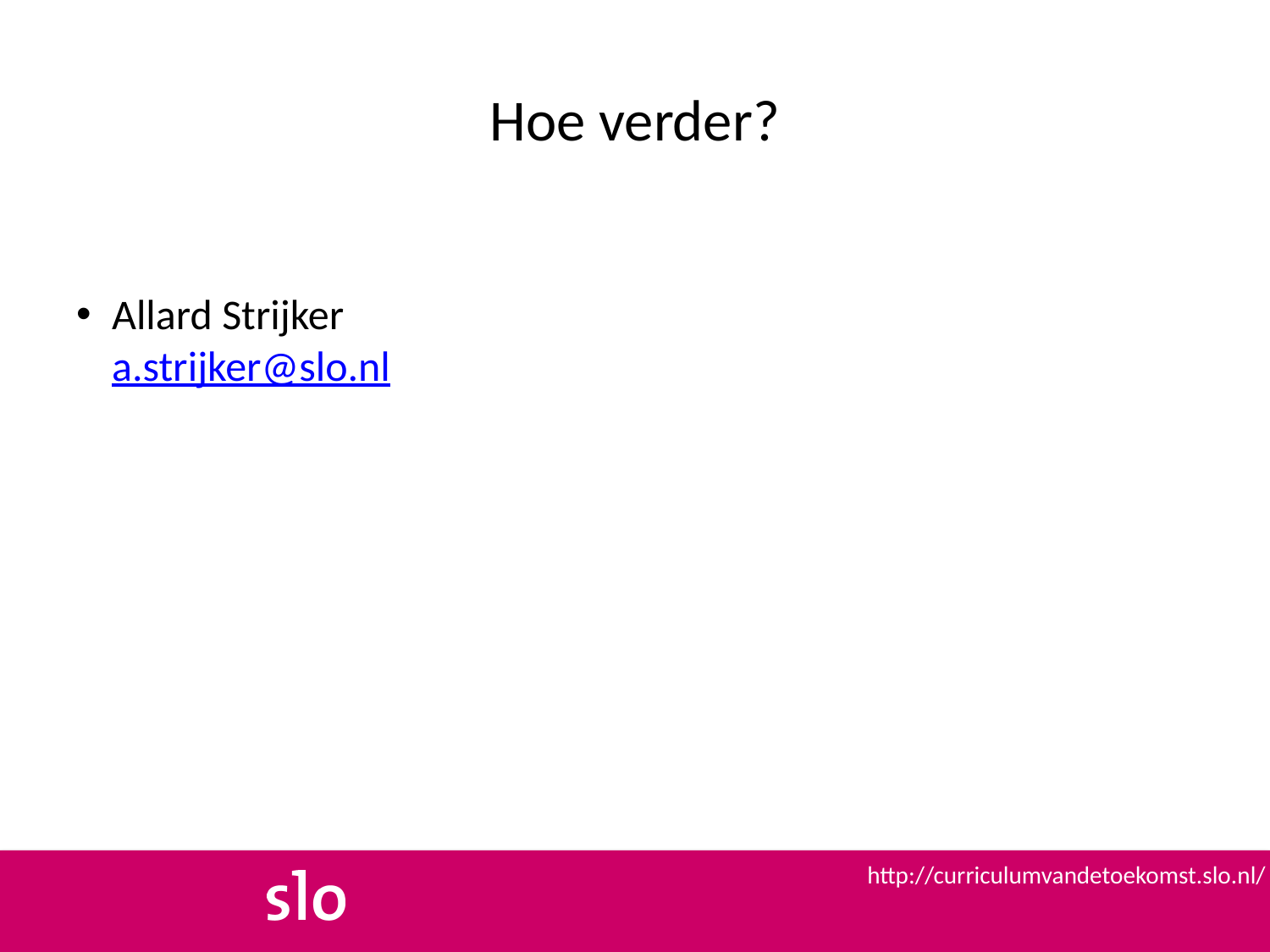

# Hoe verder?

Allard Strijker
a.strijker@slo.nl
http://curriculumvandetoekomst.slo.nl/